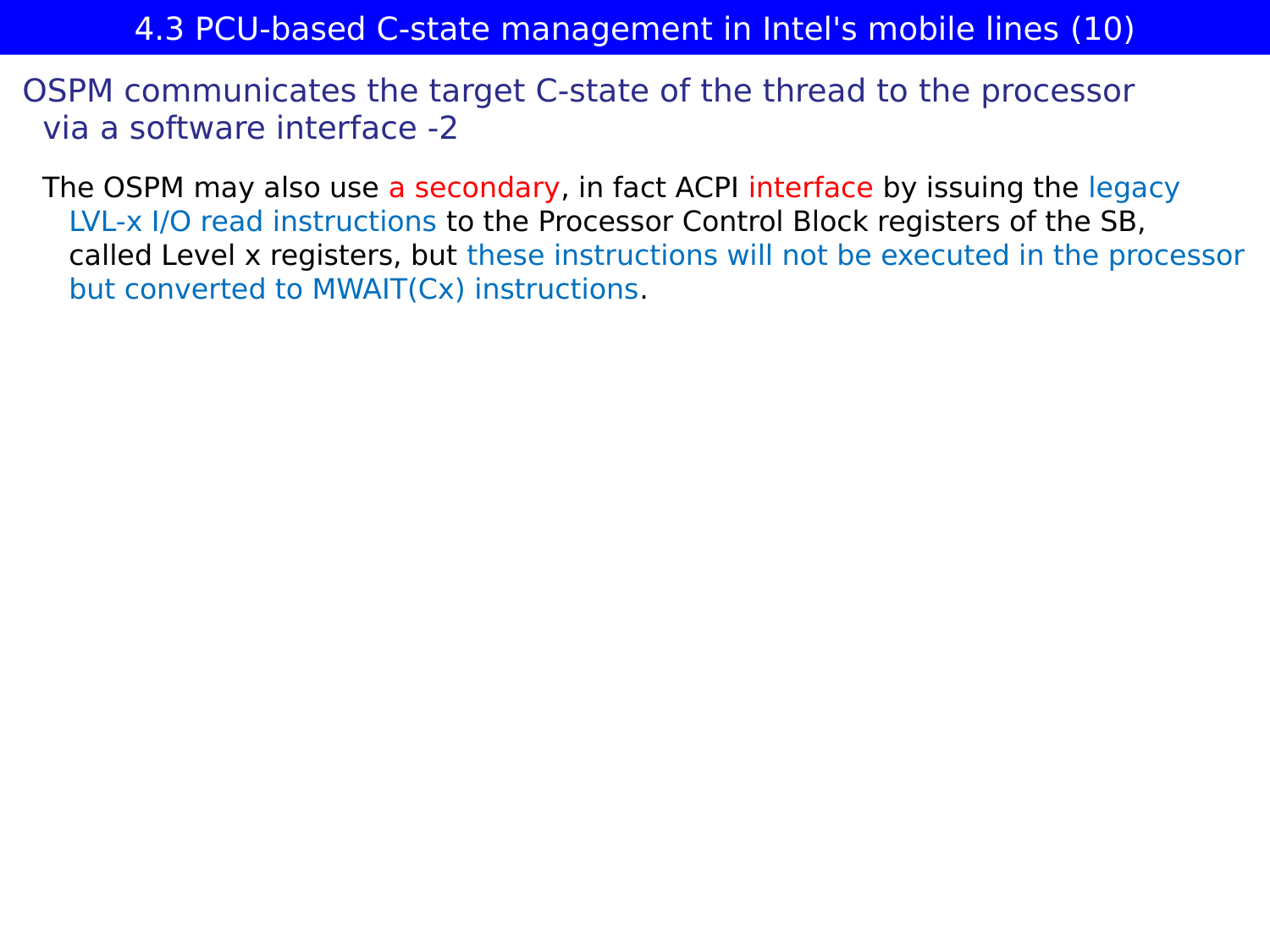

# 4.3 PCU-based C-state management in Intel's mobile lines (10)
OSPM communicates the target C-state of the thread to the processor
  via a software interface -2
The OSPM may also use a secondary, in fact ACPI interface by issuing the legacy
   LVL-x I/O read instructions to the Processor Control Block registers of the SB,
   called Level x registers, but these instructions will not be executed in the processor
   but converted to MWAIT(Cx) instructions.